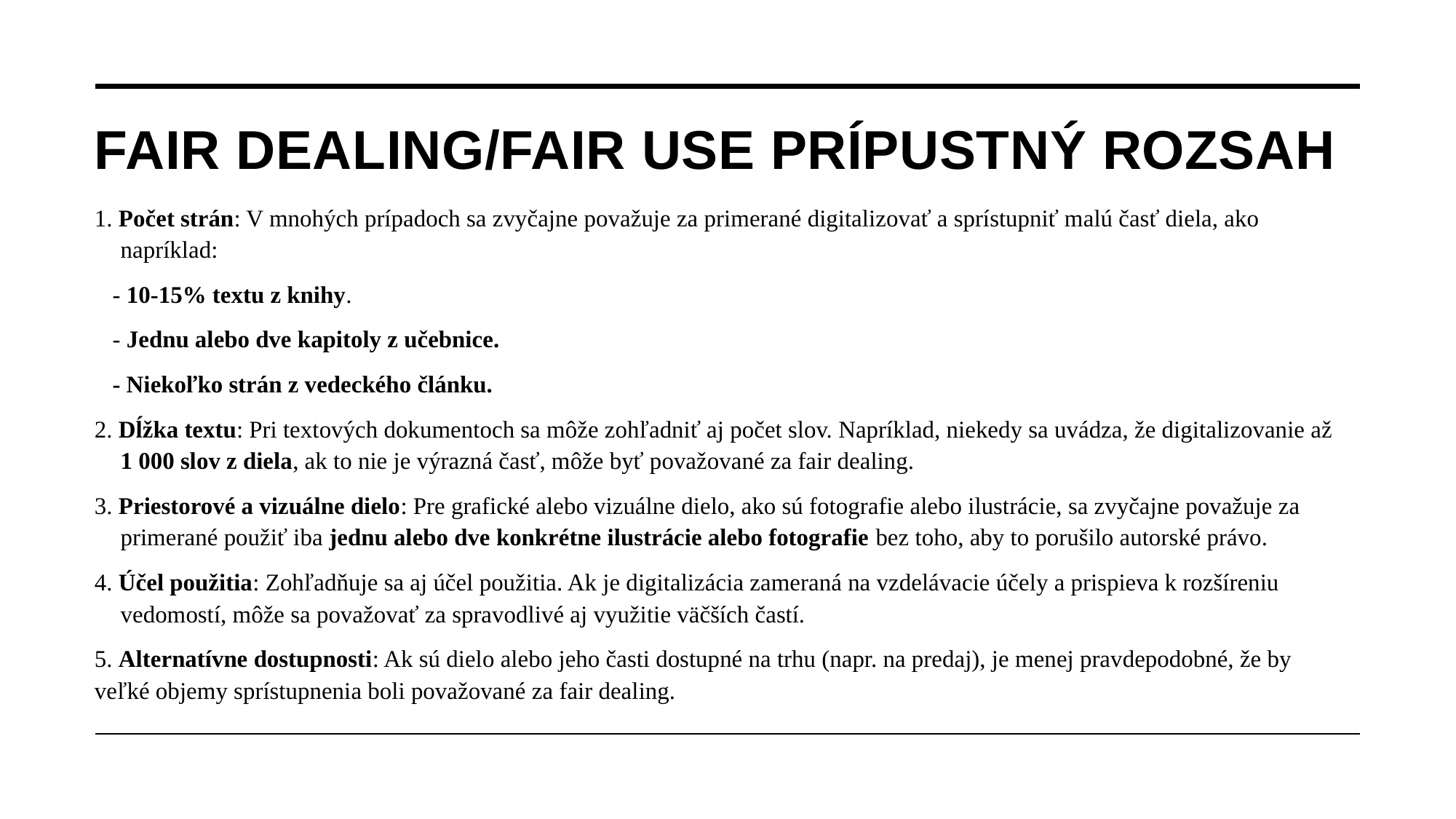

# Fair dealing/fair use prípustný rozsah
1. Počet strán: V mnohých prípadoch sa zvyčajne považuje za primerané digitalizovať a sprístupniť malú časť diela, ako napríklad:
   - 10-15% textu z knihy.
   - Jednu alebo dve kapitoly z učebnice.
   - Niekoľko strán z vedeckého článku.
2. Dĺžka textu: Pri textových dokumentoch sa môže zohľadniť aj počet slov. Napríklad, niekedy sa uvádza, že digitalizovanie až 1 000 slov z diela, ak to nie je výrazná časť, môže byť považované za fair dealing.
3. Priestorové a vizuálne dielo: Pre grafické alebo vizuálne dielo, ako sú fotografie alebo ilustrácie, sa zvyčajne považuje za primerané použiť iba jednu alebo dve konkrétne ilustrácie alebo fotografie bez toho, aby to porušilo autorské právo.
4. Účel použitia: Zohľadňuje sa aj účel použitia. Ak je digitalizácia zameraná na vzdelávacie účely a prispieva k rozšíreniu vedomostí, môže sa považovať za spravodlivé aj využitie väčších častí.
5. Alternatívne dostupnosti: Ak sú dielo alebo jeho časti dostupné na trhu (napr. na predaj), je menej pravdepodobné, že by veľké objemy sprístupnenia boli považované za fair dealing.